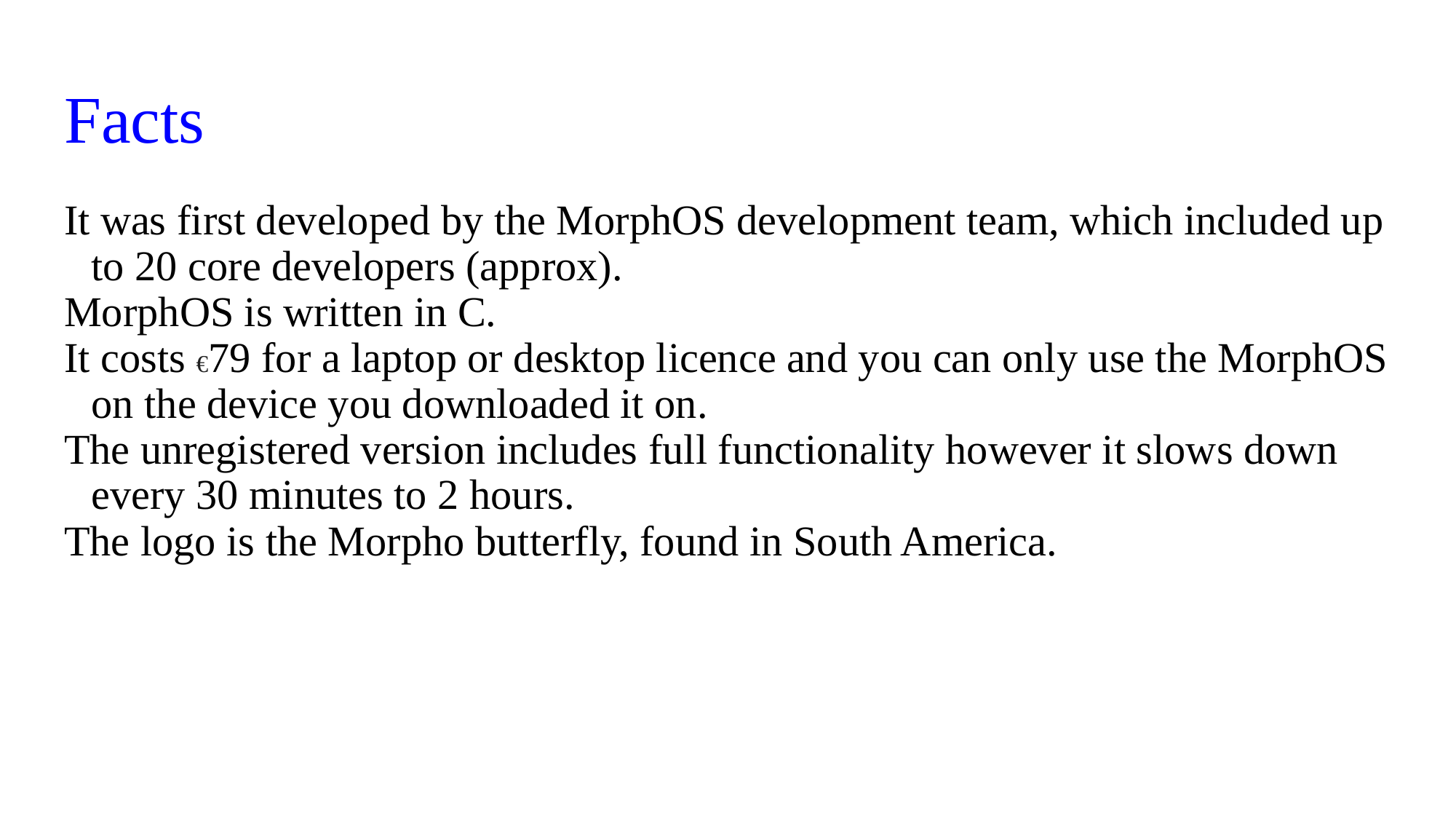

# Facts
It was first developed by the MorphOS development team, which included up to 20 core developers (approx).
MorphOS is written in C.
It costs €79 for a laptop or desktop licence and you can only use the MorphOS on the device you downloaded it on.
The unregistered version includes full functionality however it slows down every 30 minutes to 2 hours.
The logo is the Morpho butterfly, found in South America.